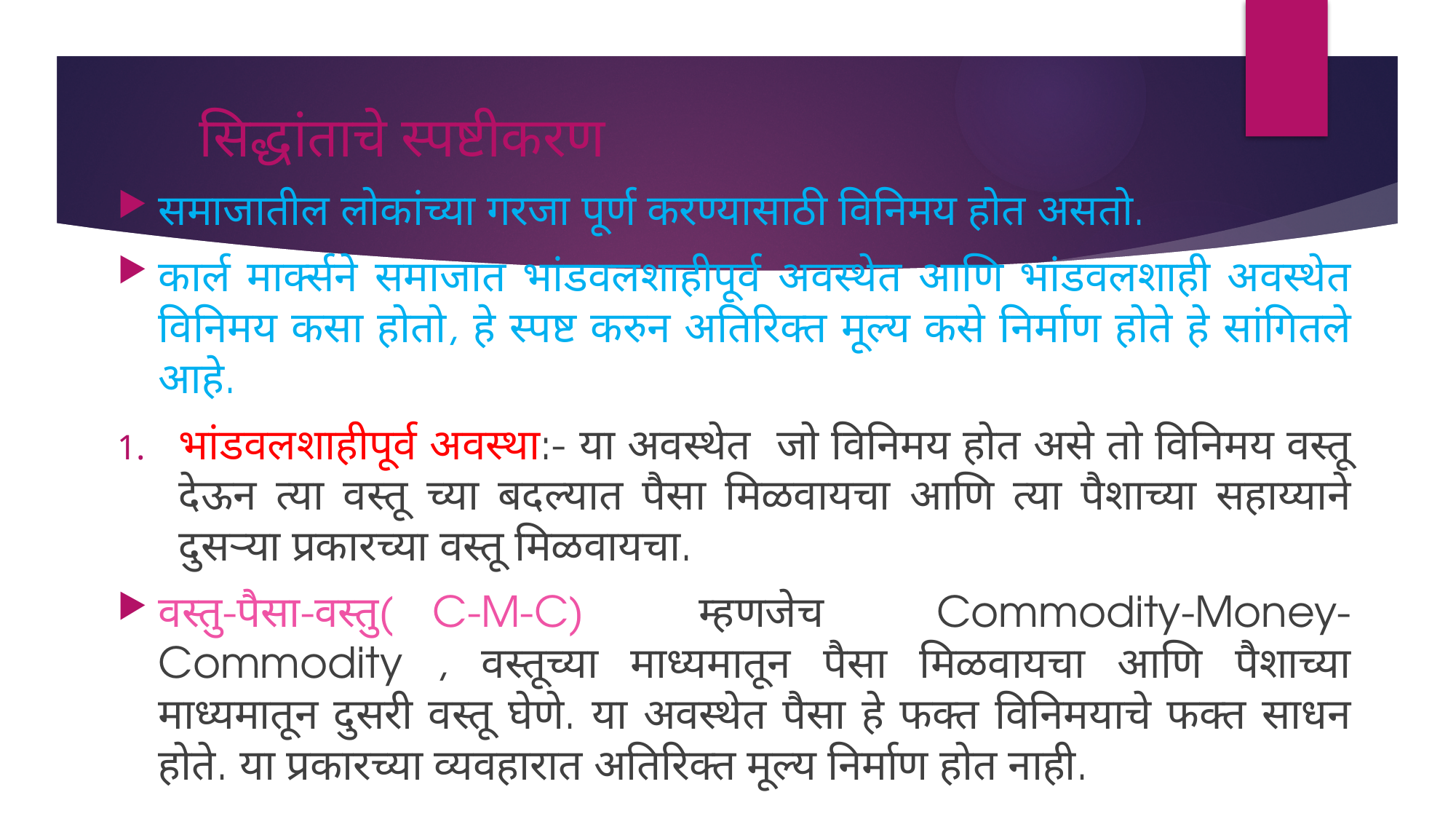

# सिद्धांताचे स्पष्टीकरण
समाजातील लोकांच्या गरजा पूर्ण करण्यासाठी विनिमय होत असतो.
कार्ल मार्क्सने समाजात भांडवलशाहीपूर्व अवस्थेत आणि भांडवलशाही अवस्थेत विनिमय कसा होतो, हे स्पष्ट करुन अतिरिक्त मूल्य कसे निर्माण होते हे सांगितले आहे.
भांडवलशाहीपूर्व अवस्था:- या अवस्थेत  जो विनिमय होत असे तो विनिमय वस्तू देऊन त्या वस्तू च्या बदल्यात पैसा मिळवायचा आणि त्या पैशाच्या सहाय्याने दुसऱ्या प्रकारच्या वस्तू मिळवायचा.
वस्तु-पैसा-वस्तु( C-M-C)   म्हणजेच   Commodity-Money-Commodity , वस्तूच्या माध्यमातून पैसा मिळवायचा आणि पैशाच्या माध्यमातून दुसरी वस्तू घेणे. या अवस्थेत पैसा हे फक्त विनिमयाचे फक्त साधन होते. या प्रकारच्या व्यवहारात अतिरिक्त मूल्य निर्माण होत नाही.